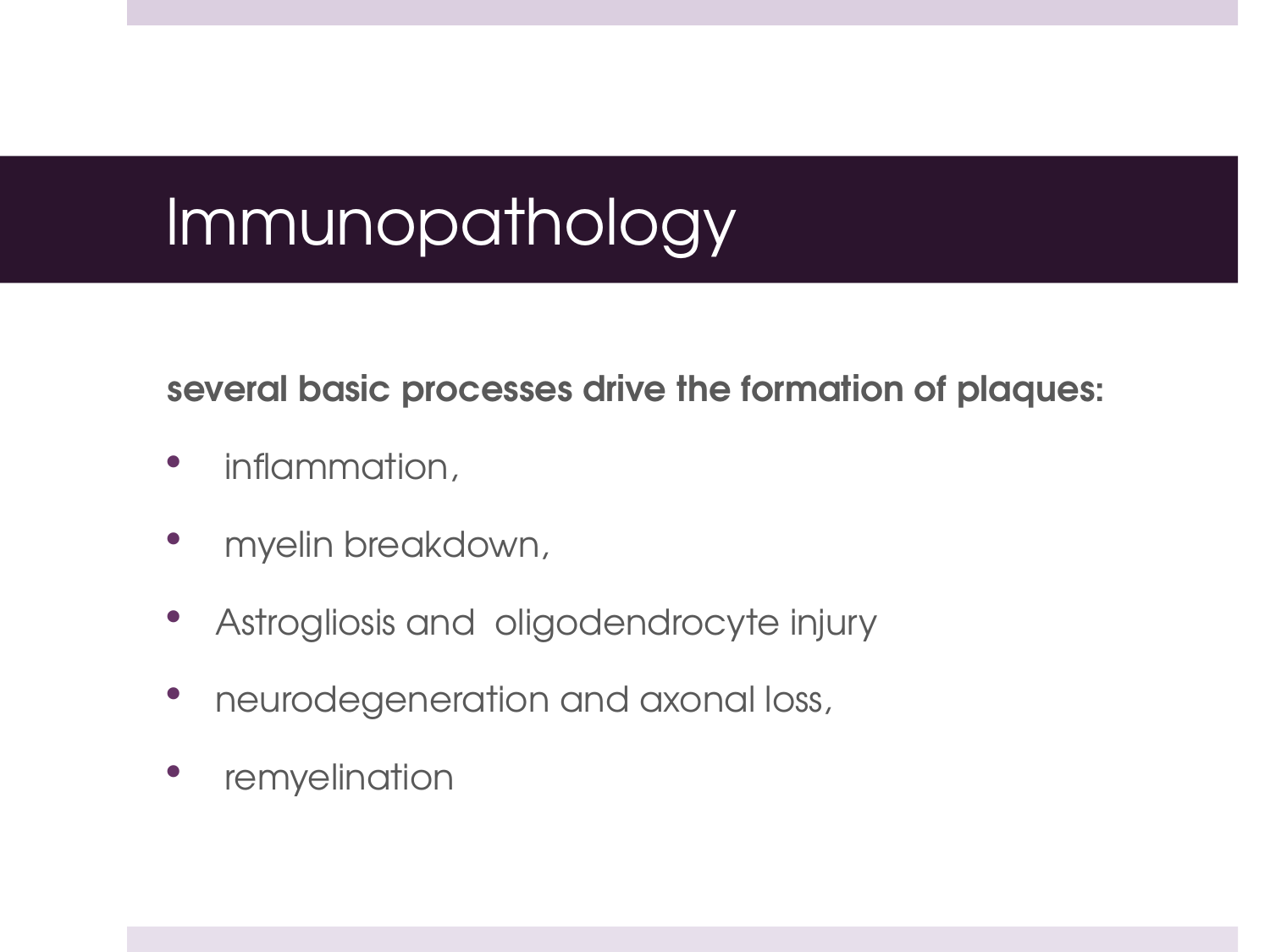

# Immunopathology
several basic processes drive the formation of plaques:
 inflammation,
 myelin breakdown,
Astrogliosis and  oligodendrocyte injury
neurodegeneration and axonal loss,
 remyelination